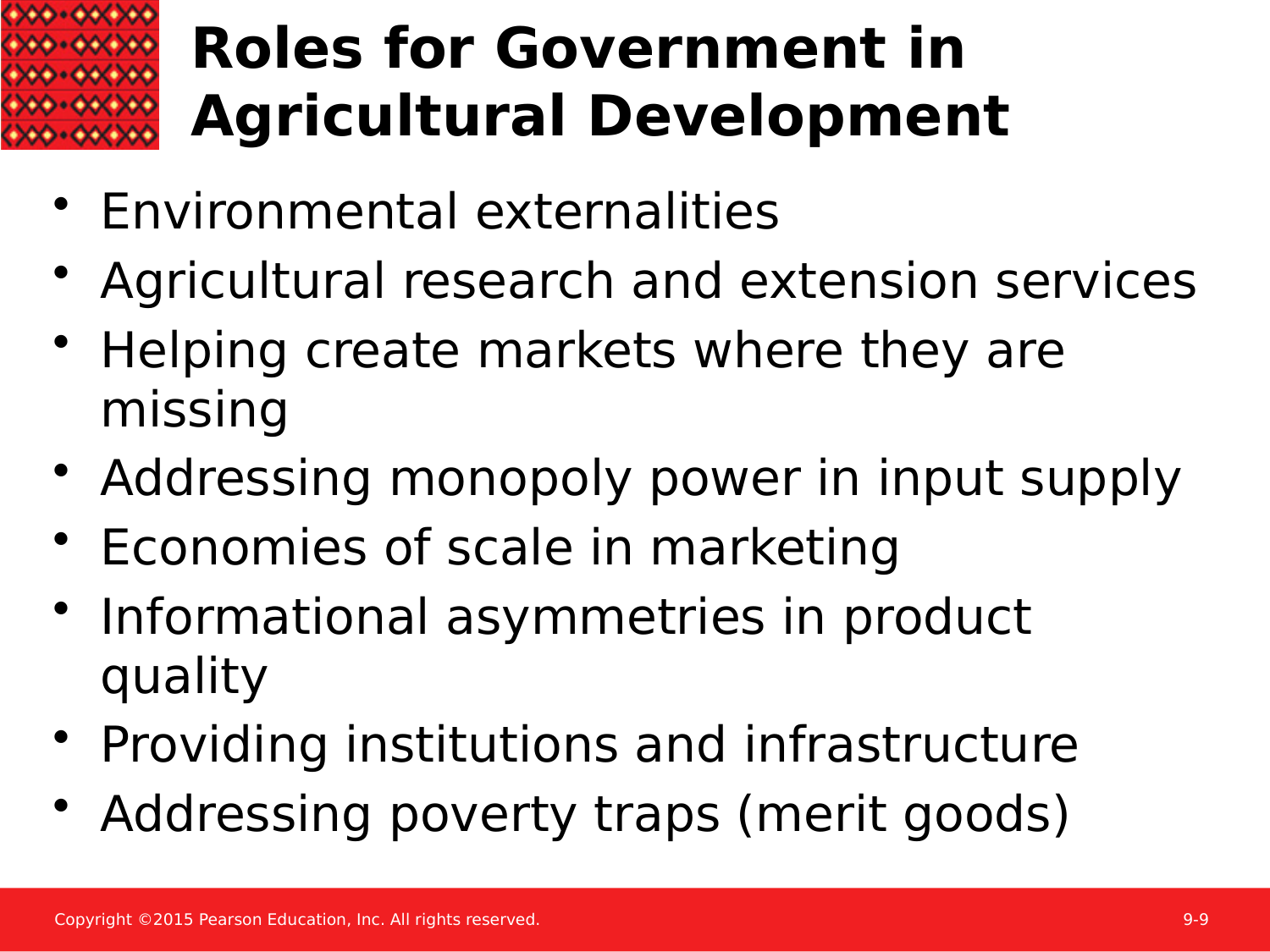

Roles for Government in Agricultural Development
Environmental externalities
Agricultural research and extension services
Helping create markets where they are missing
Addressing monopoly power in input supply
Economies of scale in marketing
Informational asymmetries in product quality
Providing institutions and infrastructure
Addressing poverty traps (merit goods)